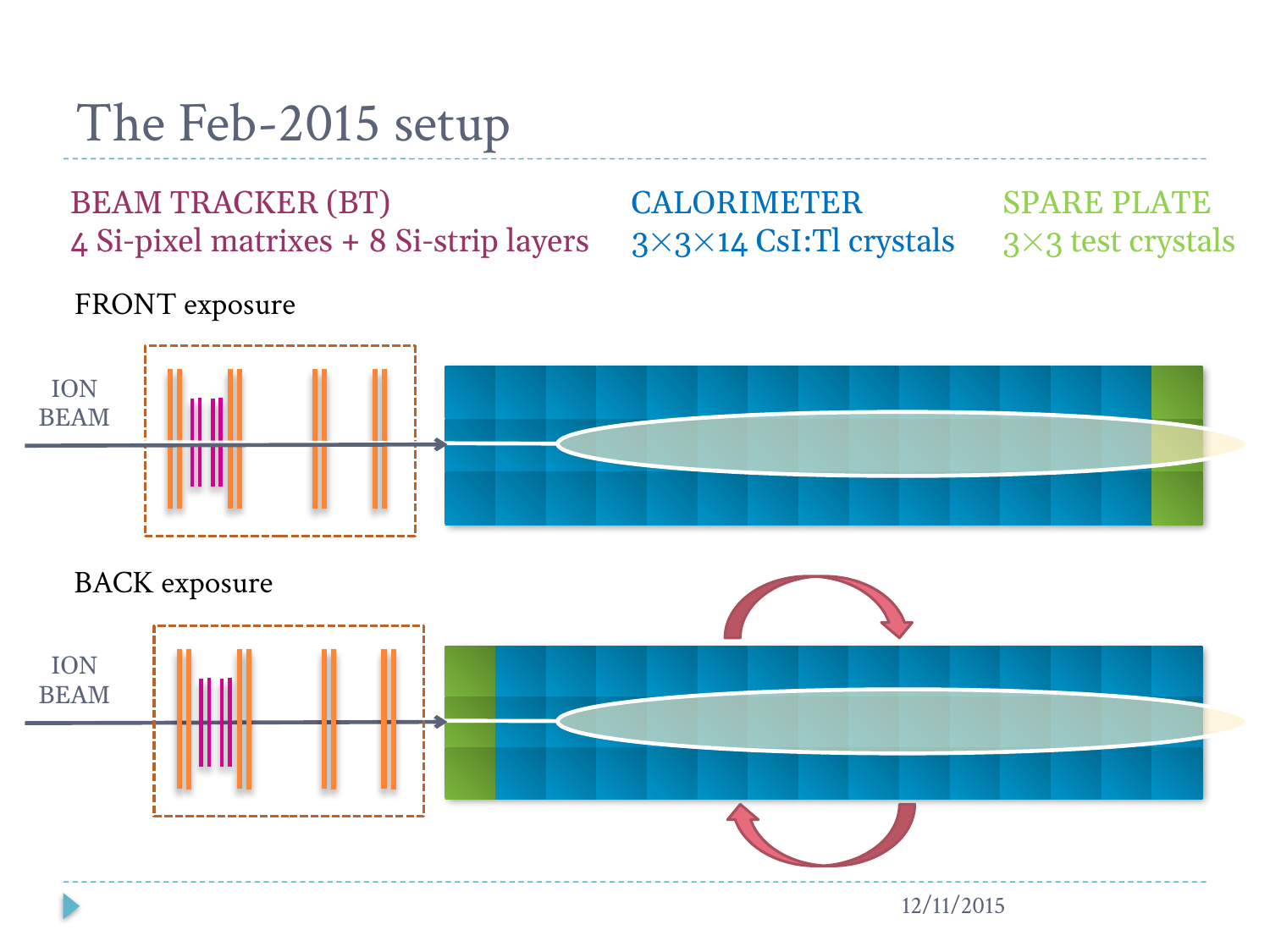

# The Feb-2015 setup
BEAM TRACKER (BT)
4 Si-pixel matrixes + 8 Si-strip layers
CALORIMETER
3×3×14 CsI:Tl crystals
SPARE PLATE
3×3 test crystals
FRONT exposure

ION
BEAM
|  |  |  |  |  |  |  |  |  |  |  |  |  |  |  |
| --- | --- | --- | --- | --- | --- | --- | --- | --- | --- | --- | --- | --- | --- | --- |
|  |  |  |  |  |  |  |  |  |  |  |  |  |  |  |
|  |  |  |  |  |  |  |  |  |  |  |  |  |  |  |

BACK exposure

ION
BEAM
|  |  |  |  |  |  |  |  |  |  |  |  |  |  |  |
| --- | --- | --- | --- | --- | --- | --- | --- | --- | --- | --- | --- | --- | --- | --- |
|  |  |  |  |  |  |  |  |  |  |  |  |  |  |  |
|  |  |  |  |  |  |  |  |  |  |  |  |  |  |  |

12/11/2015